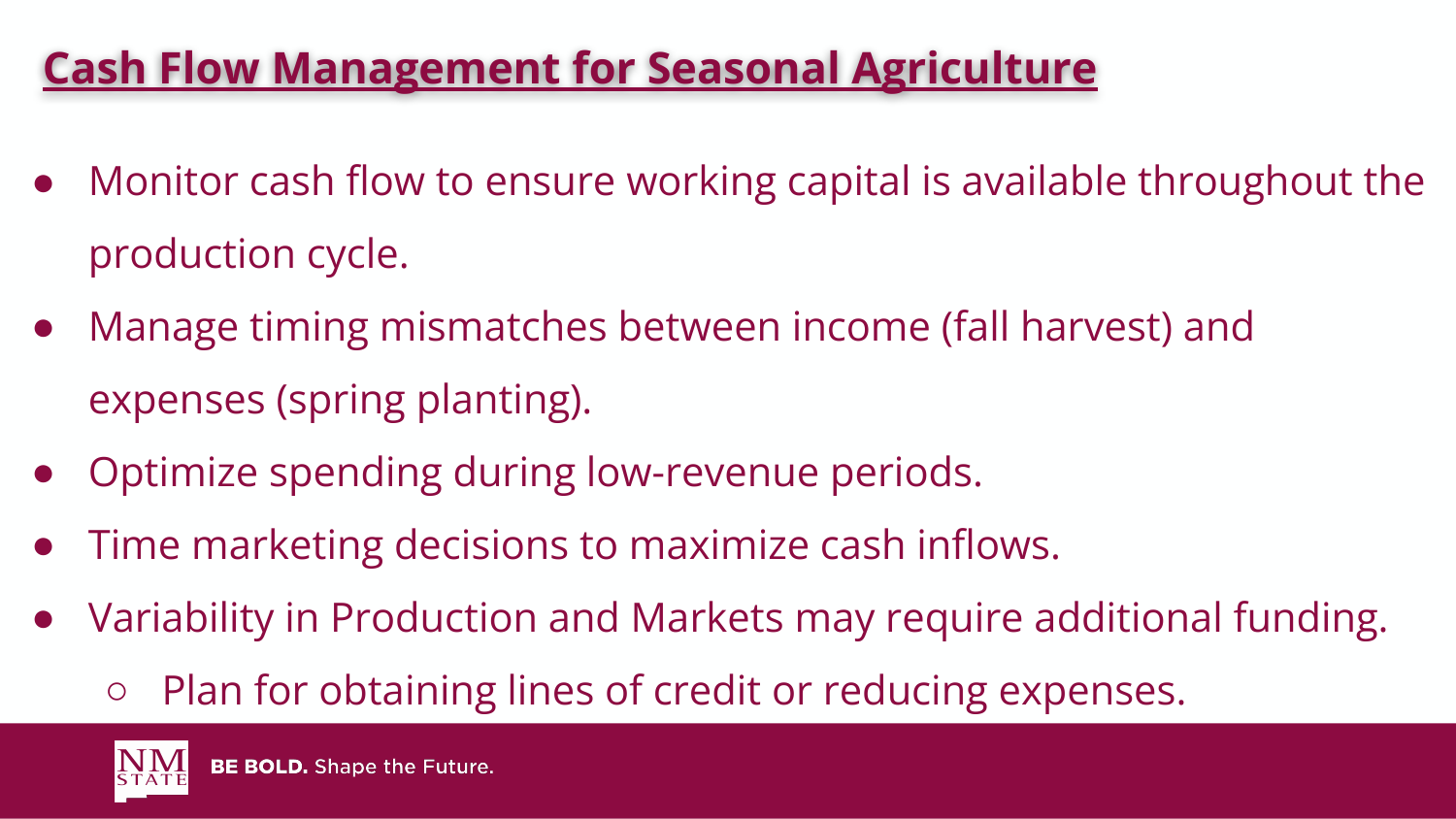

Cash Flow Management for Seasonal Agriculture
# Monitor cash flow to ensure working capital is available throughout the production cycle.
Manage timing mismatches between income (fall harvest) and expenses (spring planting).
Optimize spending during low-revenue periods.
Time marketing decisions to maximize cash inflows.
Variability in Production and Markets may require additional funding.
Plan for obtaining lines of credit or reducing expenses.